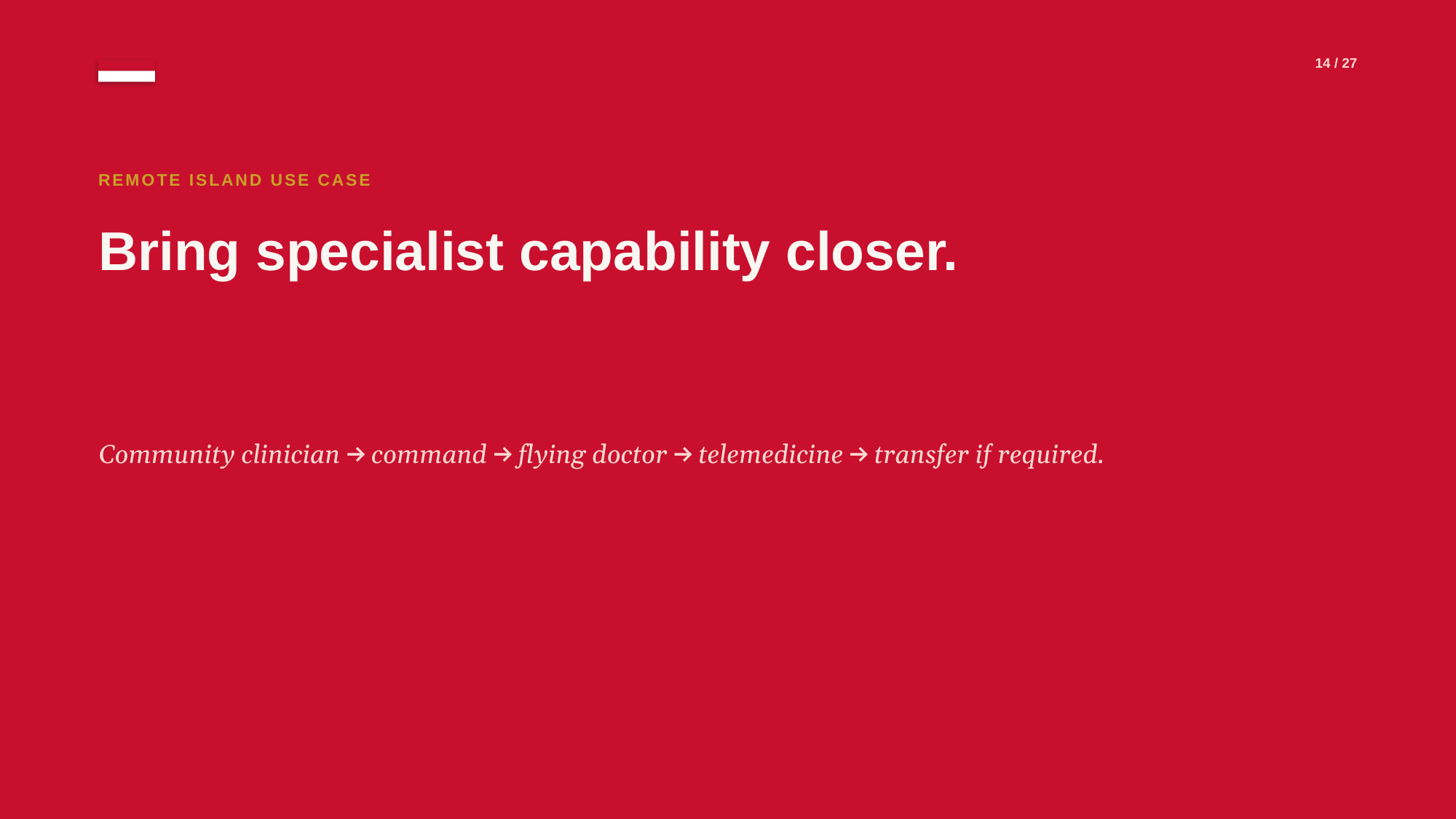

14 / 27

REMOTE ISLAND USE CASE
Bring specialist capability closer.
Community clinician → command → flying doctor → telemedicine → transfer if required.